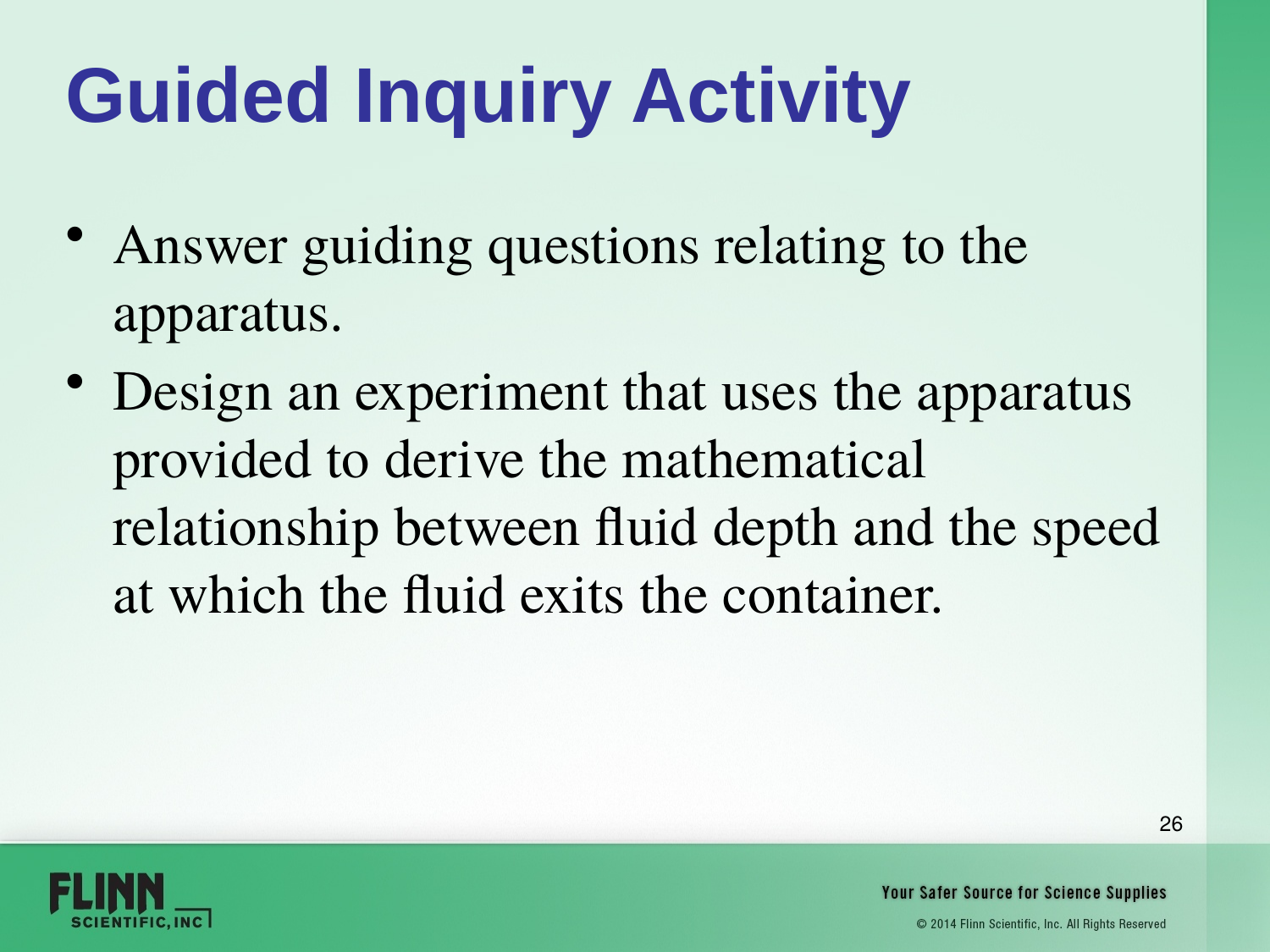

# Guided Inquiry Activity
Answer guiding questions relating to the apparatus.
Design an experiment that uses the apparatus provided to derive the mathematical relationship between fluid depth and the speed at which the fluid exits the container.

26